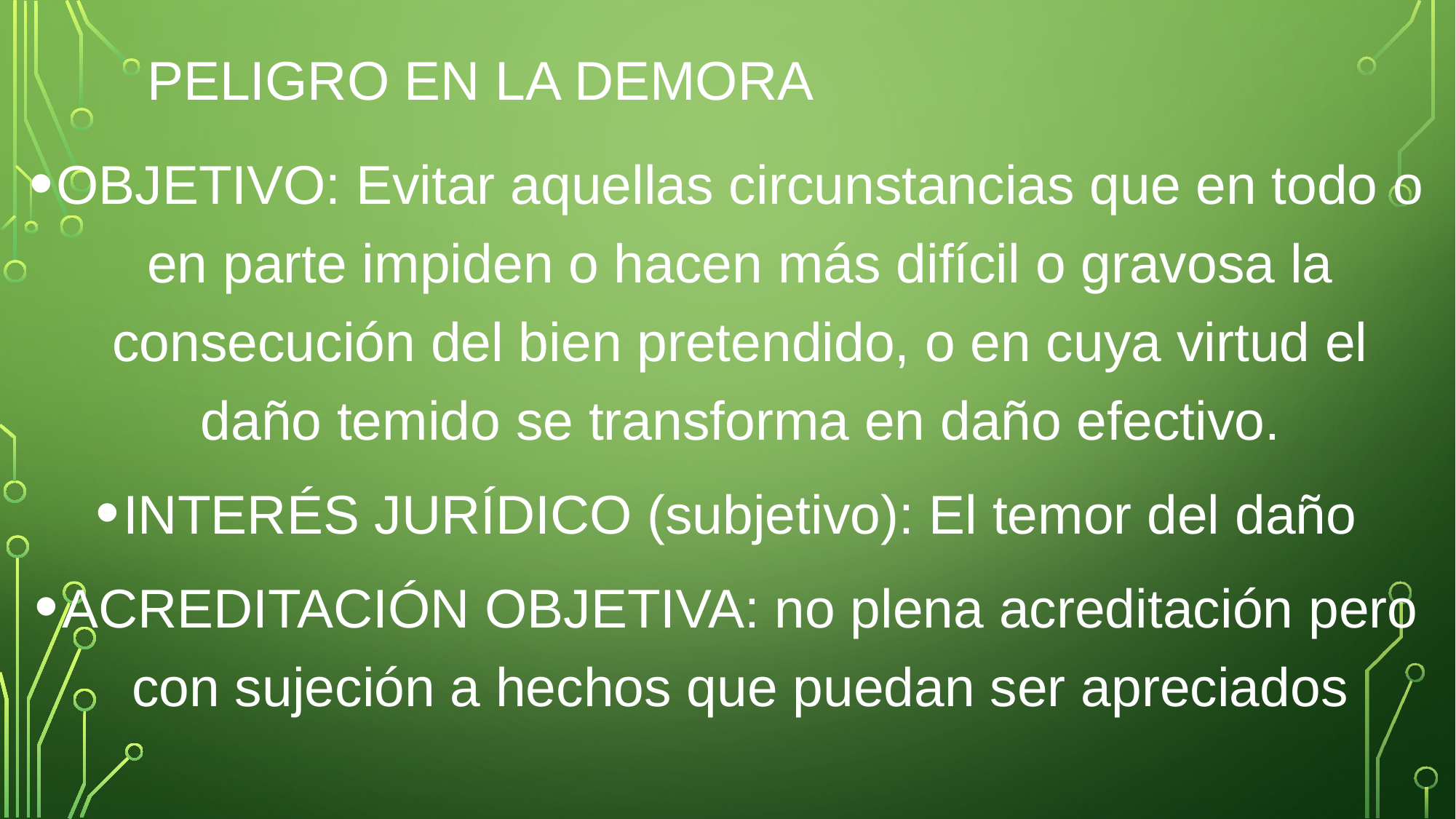

# PELIGRO EN LA DEMORA
OBJETIVO: Evitar aquellas circunstancias que en todo o en parte impiden o hacen más difícil o gravosa la consecución del bien pretendido, o en cuya virtud el daño temido se transforma en daño efectivo.
INTERÉS JURÍDICO (subjetivo): El temor del daño
ACREDITACIÓN OBJETIVA: no plena acreditación pero con sujeción a hechos que puedan ser apreciados